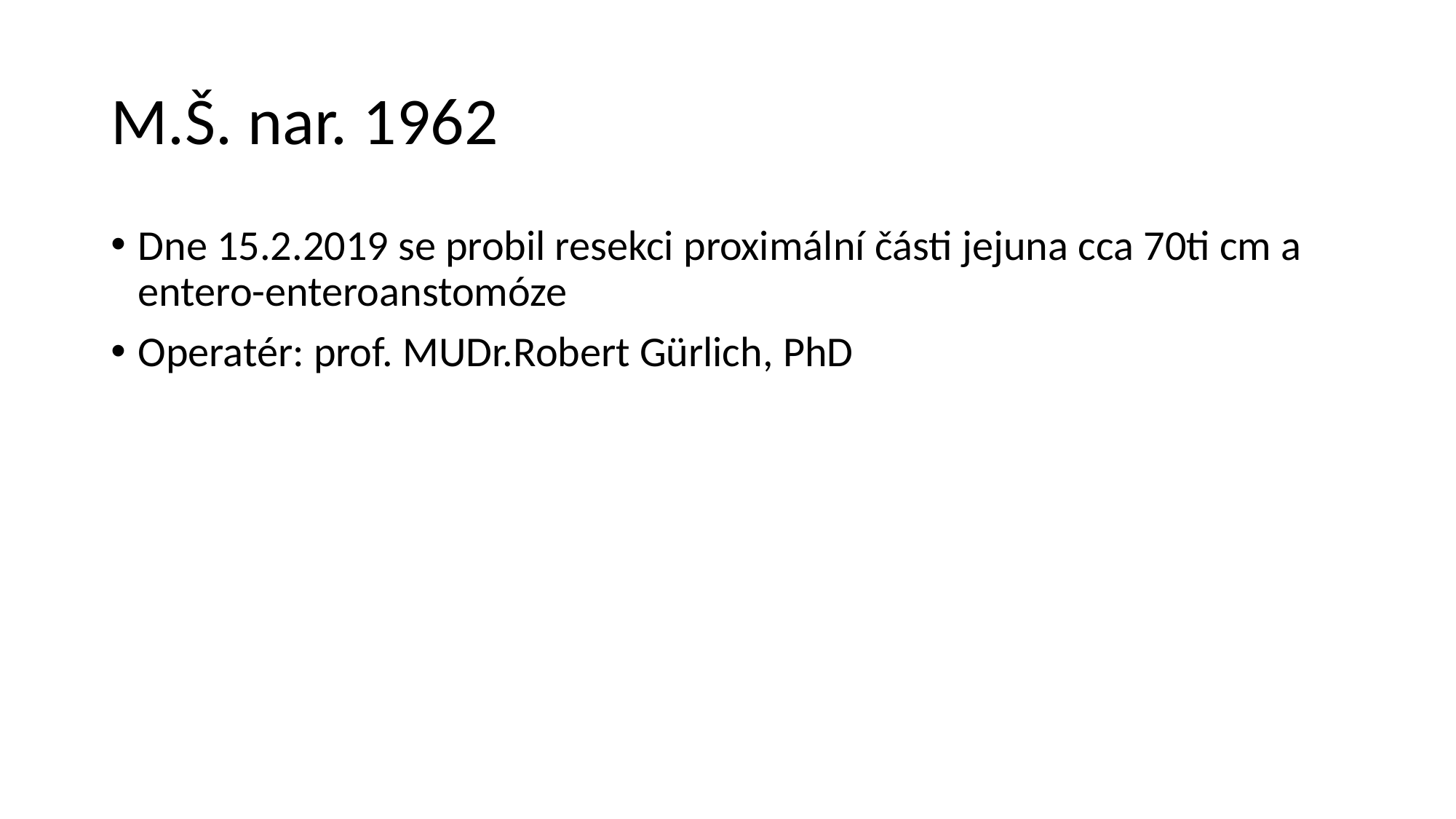

# M.Š. nar. 1962
Dne 15.2.2019 se probil resekci proximální části jejuna cca 70ti cm a entero-enteroanstomóze
Operatér: prof. MUDr.Robert Gürlich, PhD